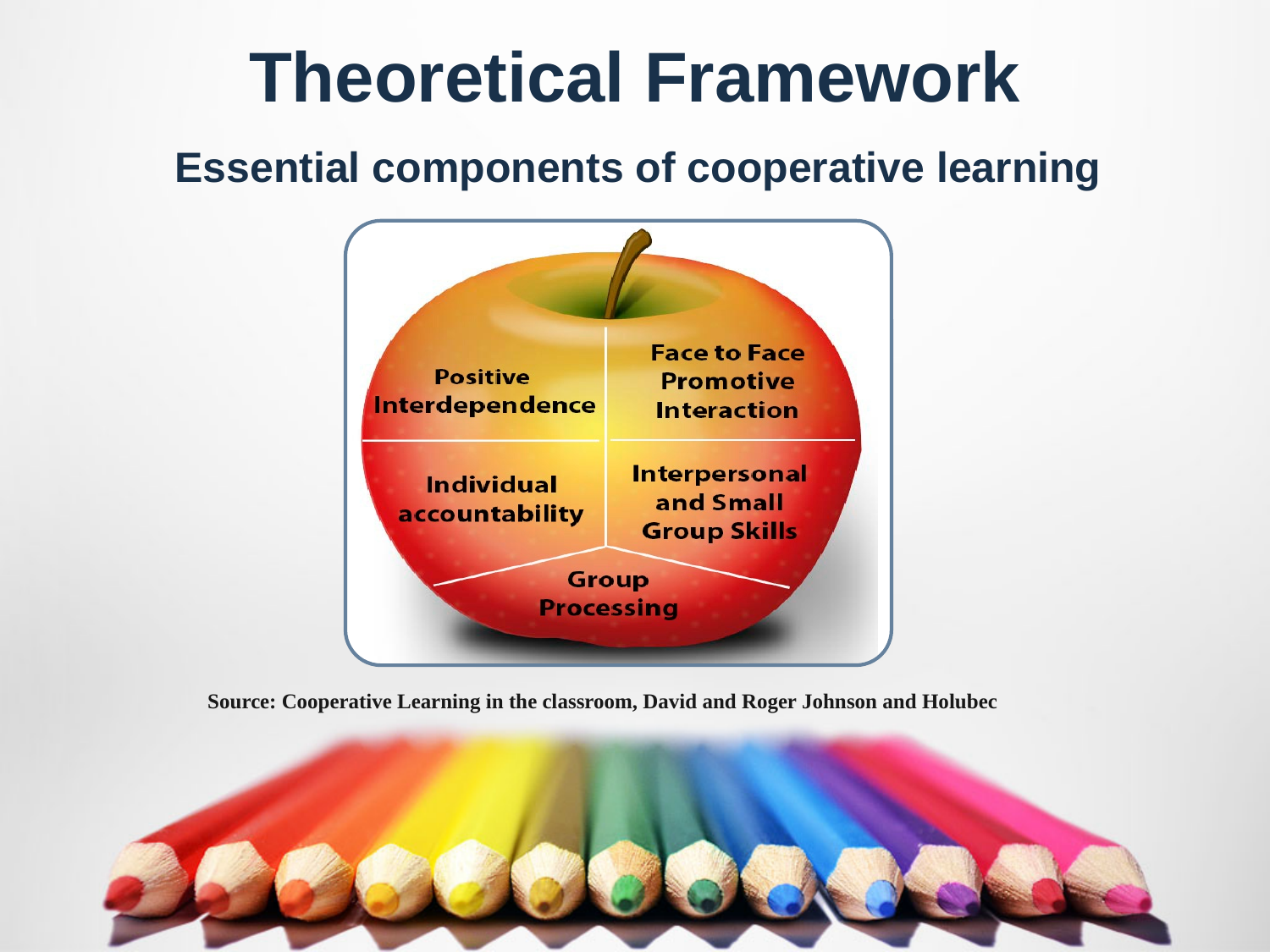

Theoretical Framework
Essential components of cooperative learning

Source: Cooperative Learning in the classroom, David and Roger Johnson and Holubec